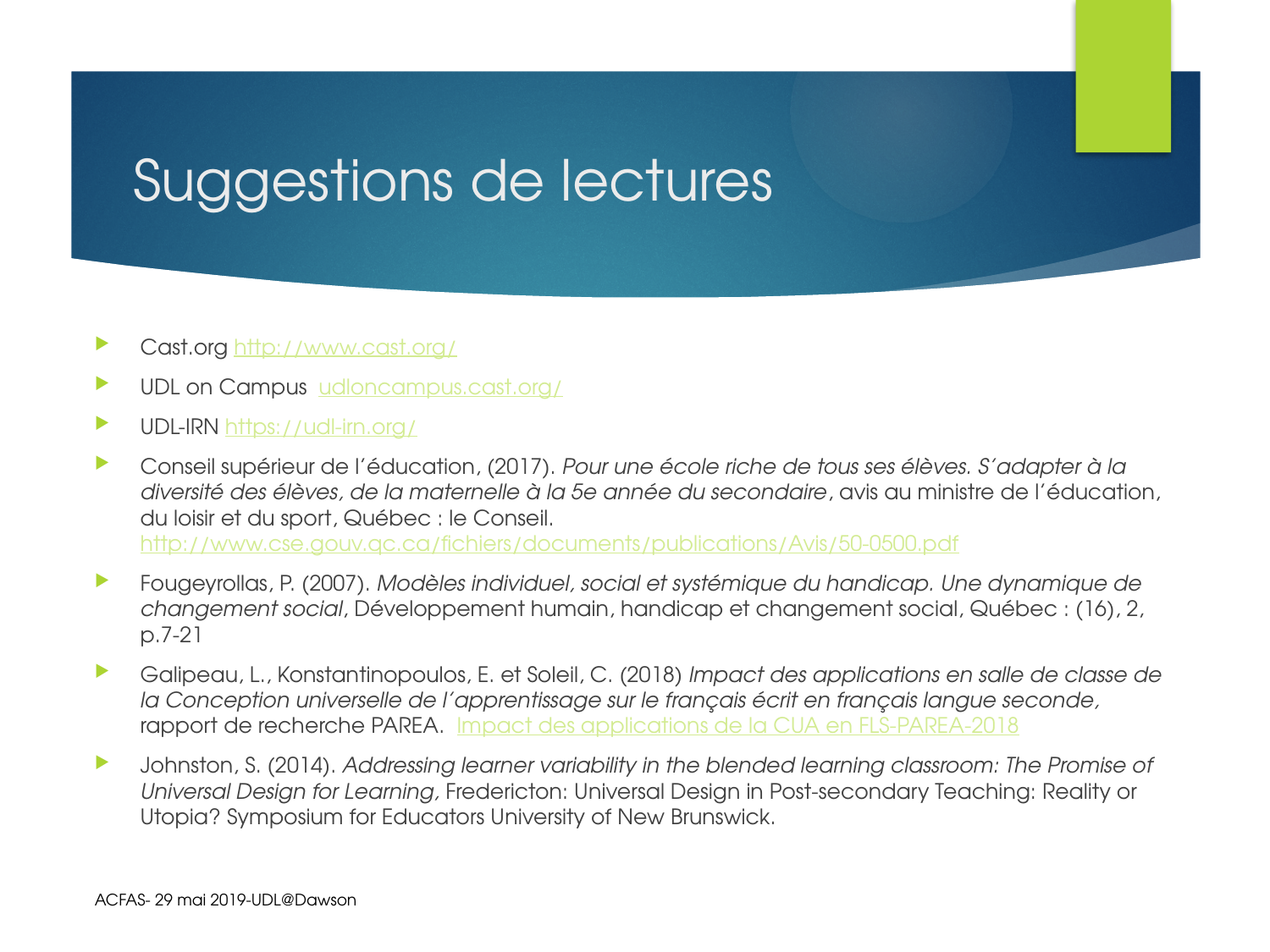

# Suggestions de lectures
Cast.org http://www.cast.org/
UDL on Campus  udloncampus.cast.org/
UDL-IRN https://udl-irn.org/
Conseil supérieur de l’éducation, (2017). Pour une école riche de tous ses élèves. S’adapter à la diversité des élèves, de la maternelle à la 5e année du secondaire, avis au ministre de l’éducation, du loisir et du sport, Québec : le Conseil.  http://www.cse.gouv.qc.ca/fichiers/documents/publications/Avis/50-0500.pdf
Fougeyrollas, P. (2007). Modèles individuel, social et systémique du handicap. Une dynamique de changement social, Développement humain, handicap et changement social, Québec : (16), 2, p.7-21
Galipeau, L., Konstantinopoulos, E. et Soleil, C. (2018) Impact des applications en salle de classe de la Conception universelle de l’apprentissage sur le français écrit en français langue seconde,  rapport de recherche PAREA.  Impact des applications de la CUA en FLS-PAREA-2018
Johnston, S. (2014). Addressing learner variability in the blended learning classroom: The Promise of Universal Design for Learning, Fredericton: Universal Design in Post-secondary Teaching: Reality or Utopia? Symposium for Educators University of New Brunswick.

ACFAS- 29 mai 2019-UDL@Dawson